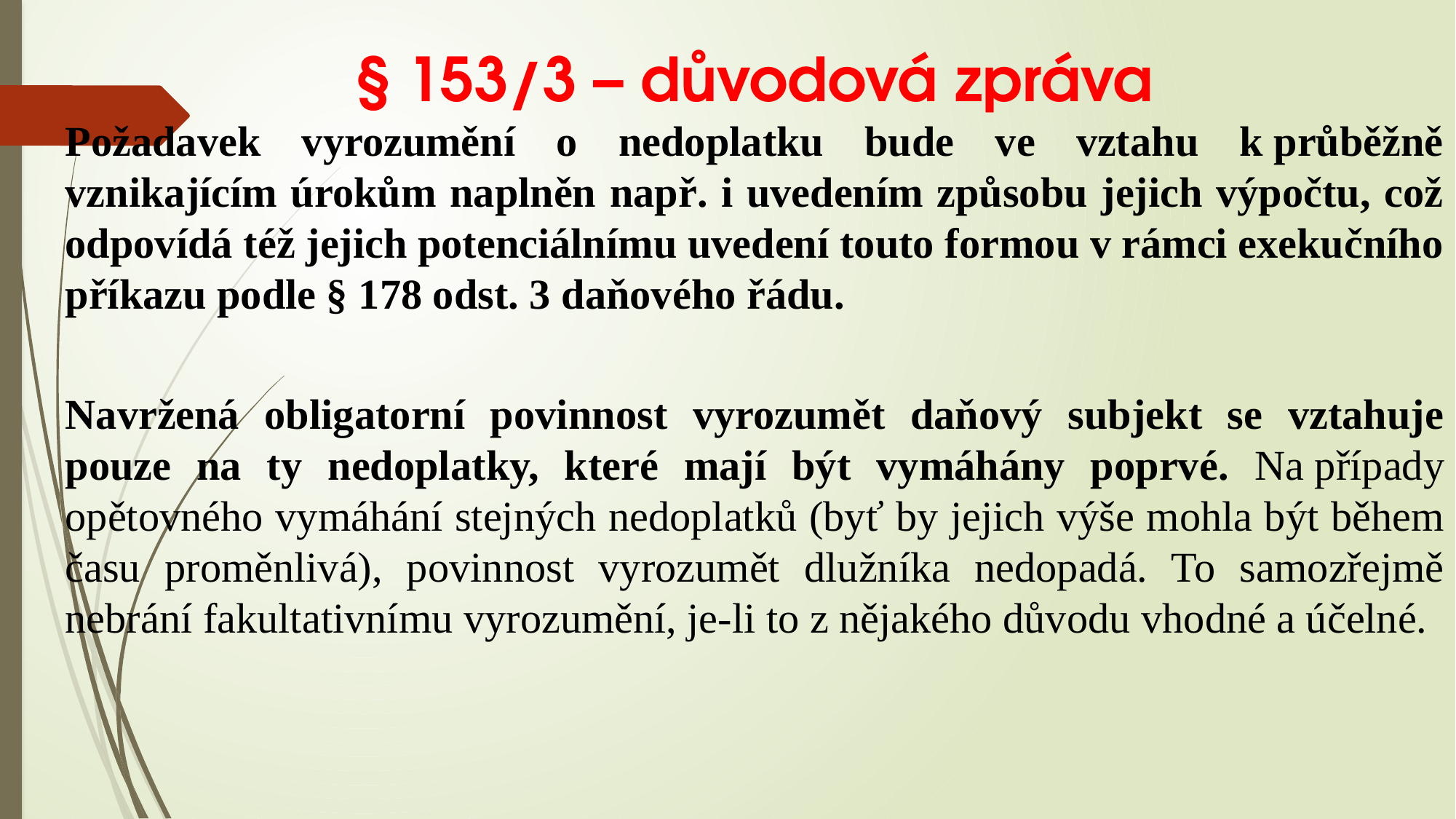

§ 153/3 – důvodová zpráva
Požadavek vyrozumění o nedoplatku bude ve vztahu k průběžně vznikajícím úrokům naplněn např. i uvedením způsobu jejich výpočtu, což odpovídá též jejich potenciálnímu uvedení touto formou v rámci exekučního příkazu podle § 178 odst. 3 daňového řádu.

Navržená obligatorní povinnost vyrozumět daňový subjekt se vztahuje pouze na ty nedoplatky, které mají být vymáhány poprvé. Na případy opětovného vymáhání stejných nedoplatků (byť by jejich výše mohla být během času proměnlivá), povinnost vyrozumět dlužníka nedopadá. To samozřejmě nebrání fakultativnímu vyrozumění, je-li to z nějakého důvodu vhodné a účelné.